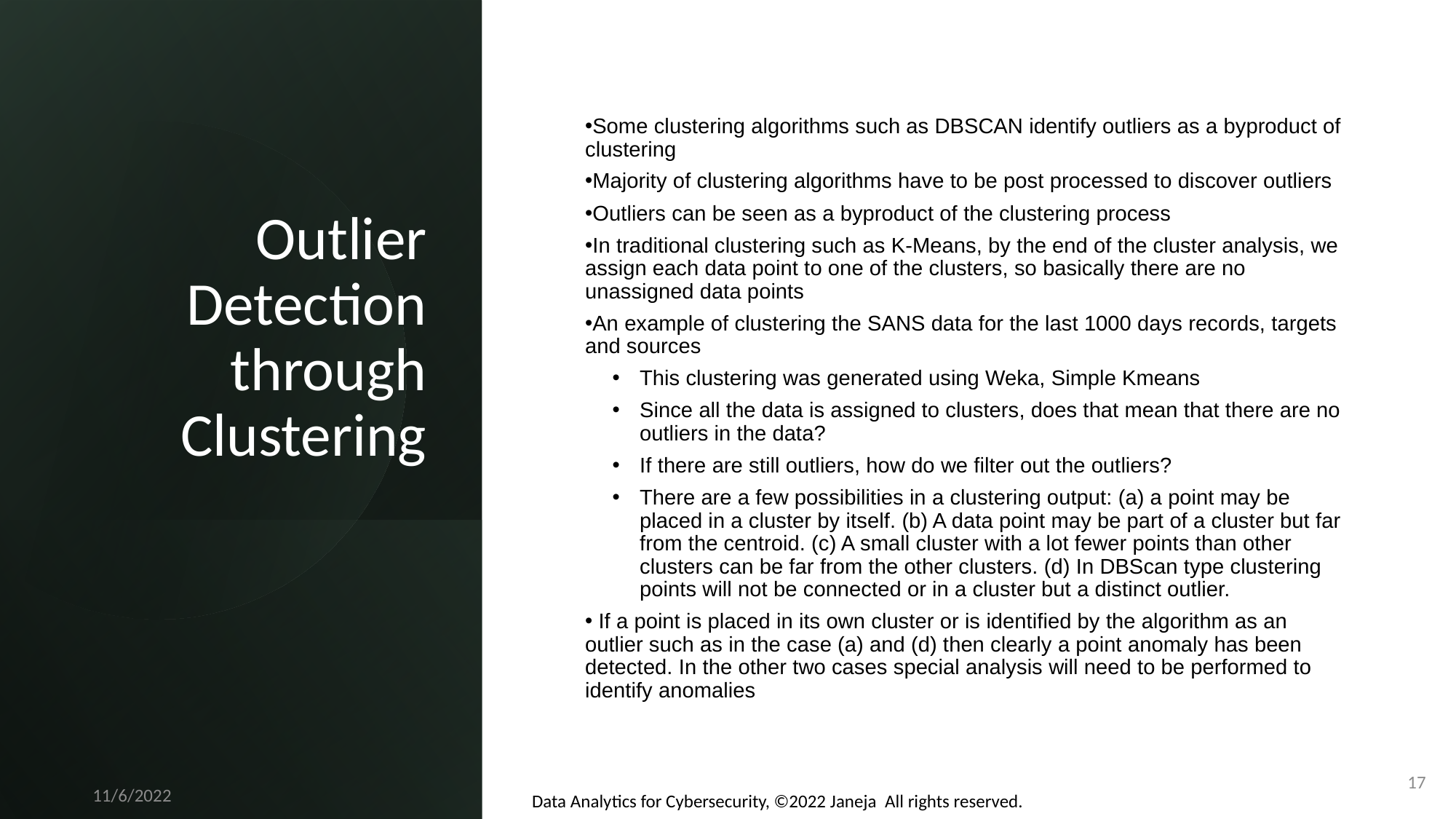

# Outlier Detection through Clustering
Some clustering algorithms such as DBSCAN identify outliers as a byproduct of clustering
Majority of clustering algorithms have to be post processed to discover outliers
Outliers can be seen as a byproduct of the clustering process
In traditional clustering such as K-Means, by the end of the cluster analysis, we assign each data point to one of the clusters, so basically there are no unassigned data points
An example of clustering the SANS data for the last 1000 days records, targets and sources
This clustering was generated using Weka, Simple Kmeans
Since all the data is assigned to clusters, does that mean that there are no outliers in the data?
If there are still outliers, how do we filter out the outliers?
There are a few possibilities in a clustering output: (a) a point may be placed in a cluster by itself. (b) A data point may be part of a cluster but far from the centroid. (c) A small cluster with a lot fewer points than other clusters can be far from the other clusters. (d) In DBScan type clustering points will not be connected or in a cluster but a distinct outlier.
 If a point is placed in its own cluster or is identified by the algorithm as an outlier such as in the case (a) and (d) then clearly a point anomaly has been detected. In the other two cases special analysis will need to be performed to identify anomalies

17
Data Analytics for Cybersecurity, ©2022 Janeja  All rights reserved.
11/6/2022